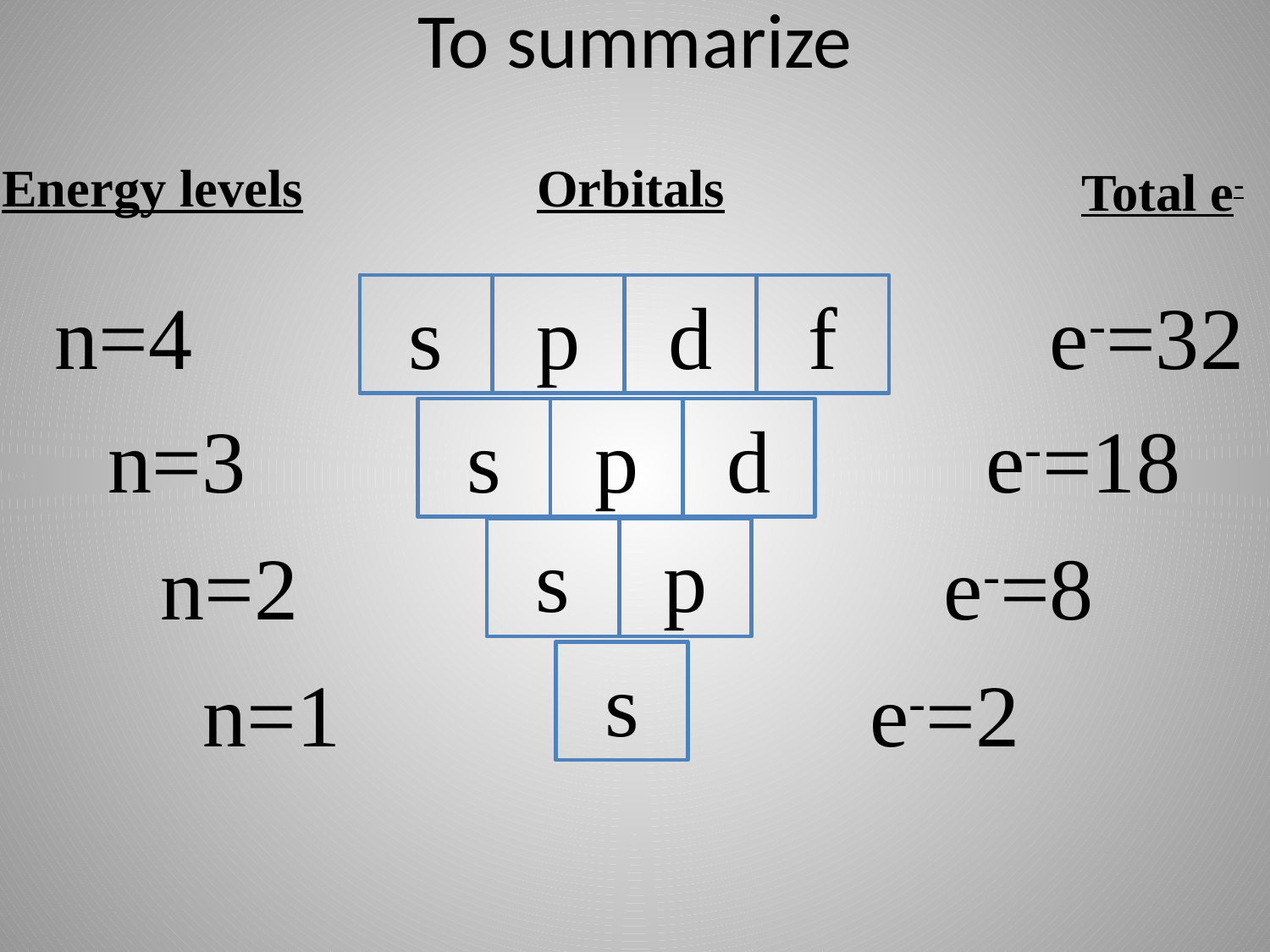

# To summarize
Energy levels
Orbitals
Total e-
n=4
s
p
d
f
e-=32
n=3
s
p
d
e-=18
s
p
n=2
e-=8
s
n=1
e-=2